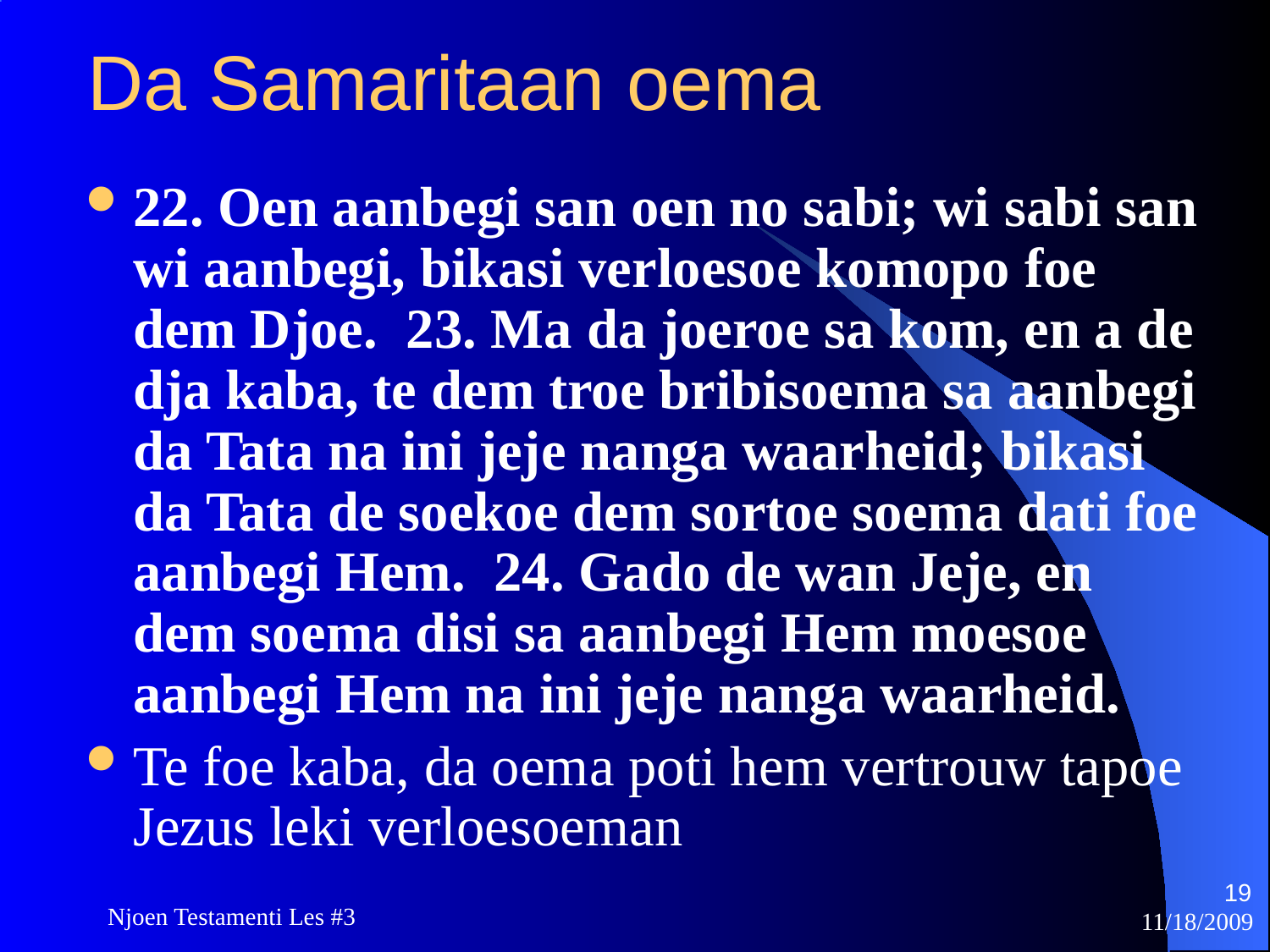

# Da Samaritaan oema
22. Oen aanbegi san oen no sabi; wi sabi san wi aanbegi, bikasi verloesoe komopo foe dem Djoe.  23. Ma da joeroe sa kom, en a de dja kaba, te dem troe bribisoema sa aanbegi da Tata na ini jeje nanga waarheid; bikasi da Tata de soekoe dem sortoe soema dati foe aanbegi Hem.  24. Gado de wan Jeje, en dem soema disi sa aanbegi Hem moesoe aanbegi Hem na ini jeje nanga waarheid.
Te foe kaba, da oema poti hem vertrouw tapoe Jezus leki verloesoeman

19
Njoen Testamenti Les #3
11/18/2009